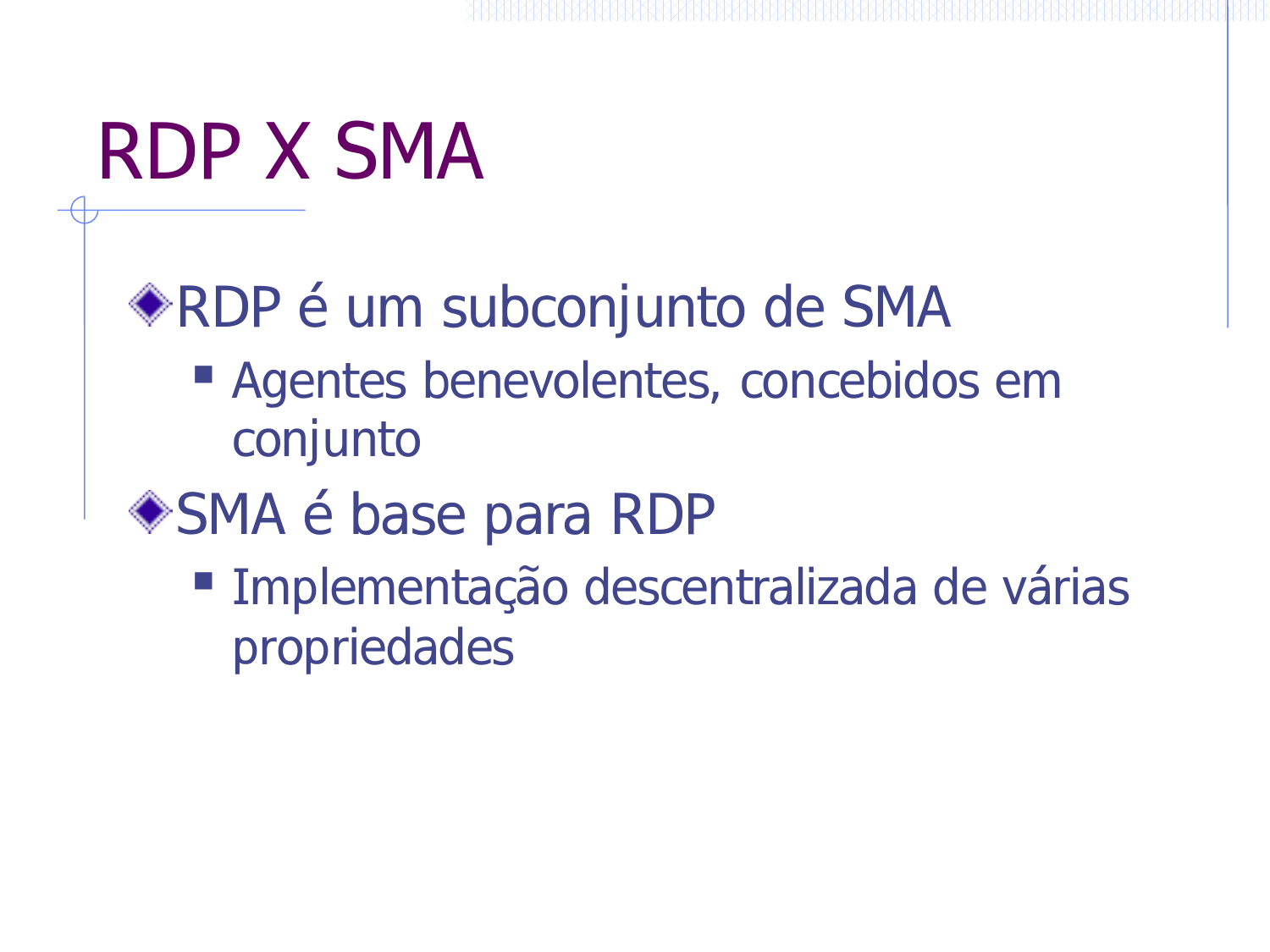

# RDP X SMA
RDP é um subconjunto de SMA
Agentes benevolentes, concebidos em conjunto
SMA é base para RDP
Implementação descentralizada de várias propriedades